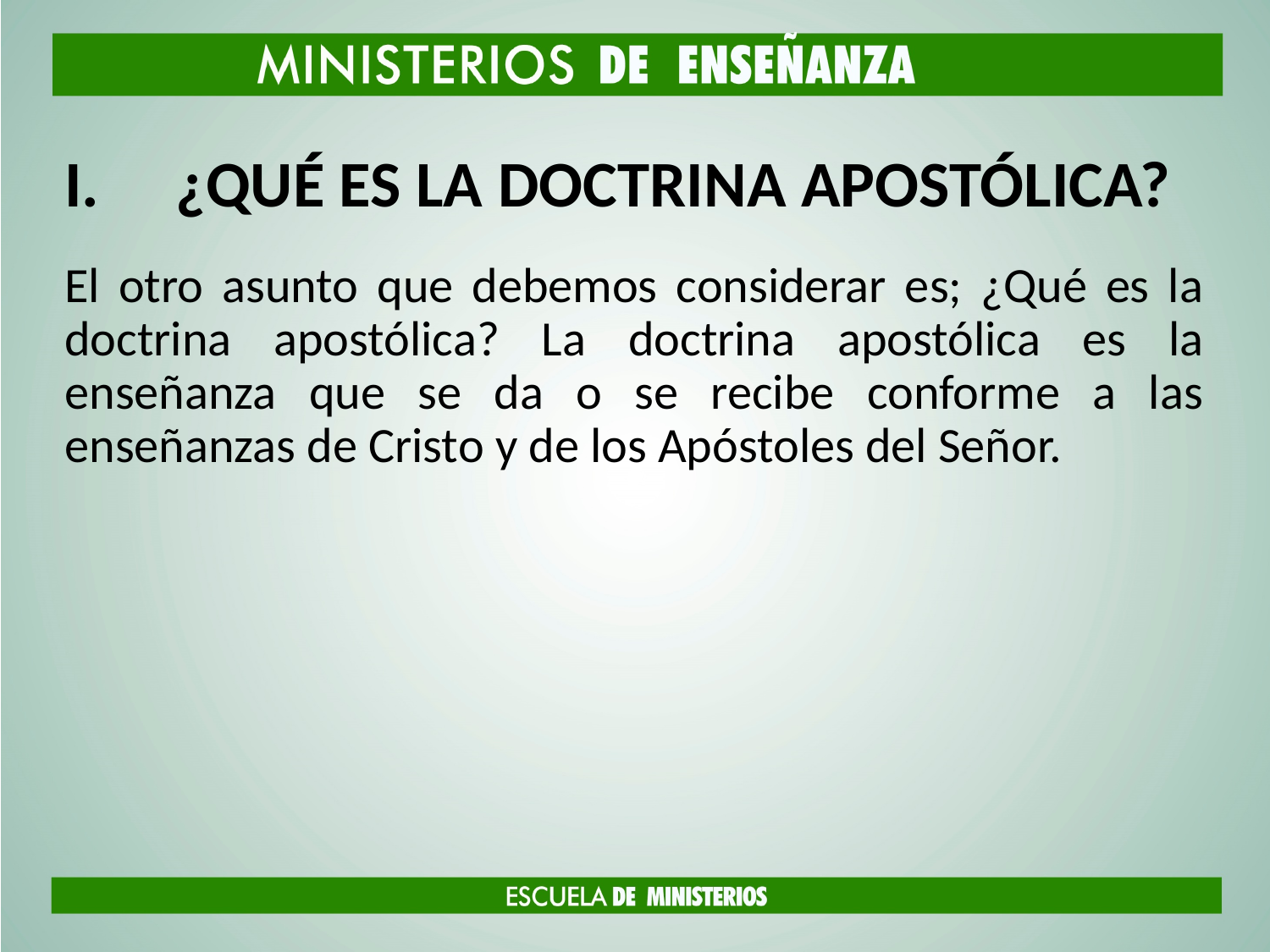

# ¿QUÉ ES LA DOCTRINA APOSTÓLICA?
El otro asunto que debemos considerar es; ¿Qué es la doctrina apostólica? La doctrina apostólica es la enseñanza que se da o se recibe conforme a las enseñanzas de Cristo y de los Apóstoles del Señor.